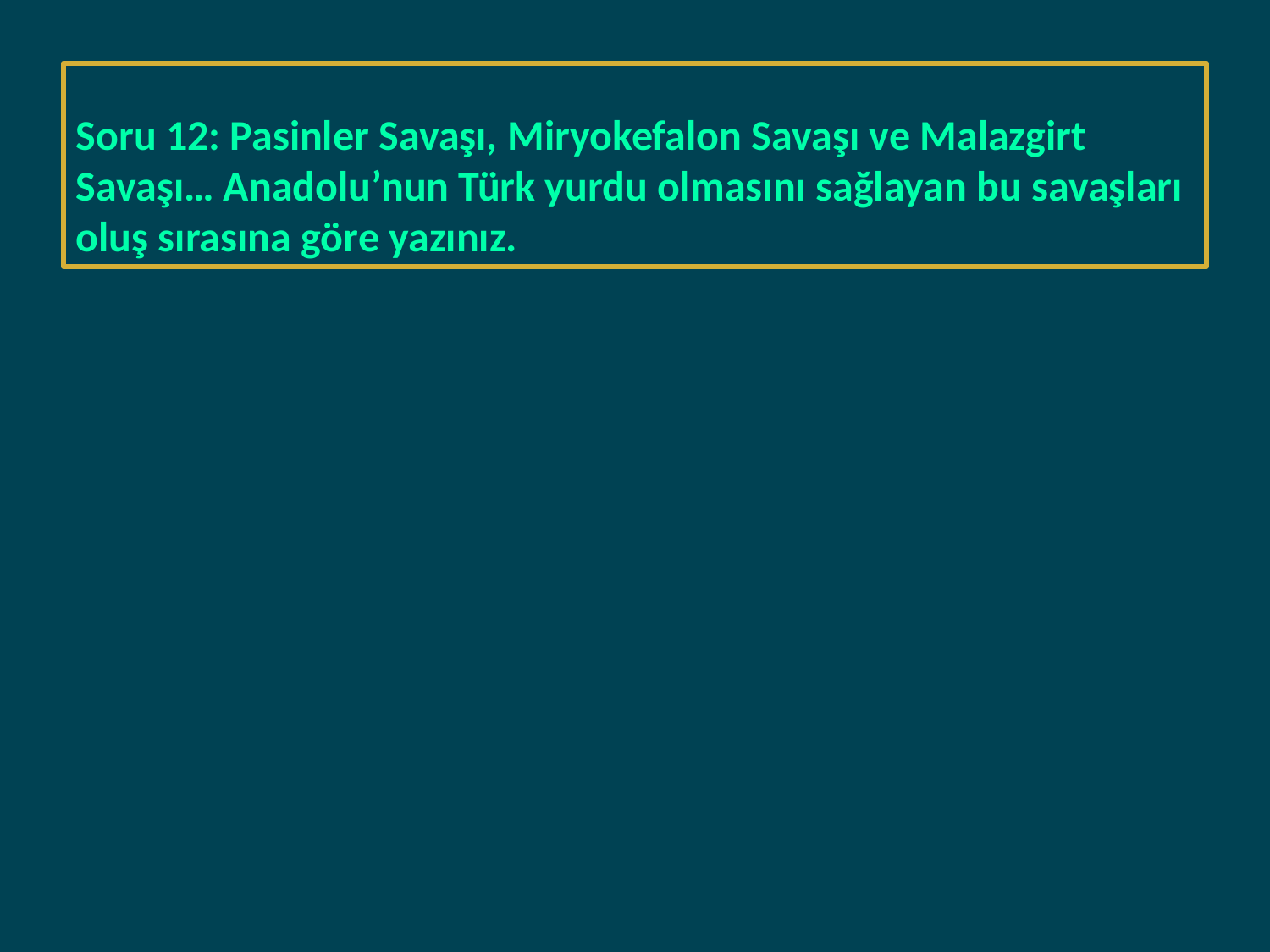

#

Soru 12: Pasinler Savaşı, Miryokefalon Savaşı ve Malazgirt Savaşı… Anadolu’nun Türk yurdu olmasını sağlayan bu savaşları oluş sırasına göre yazınız.